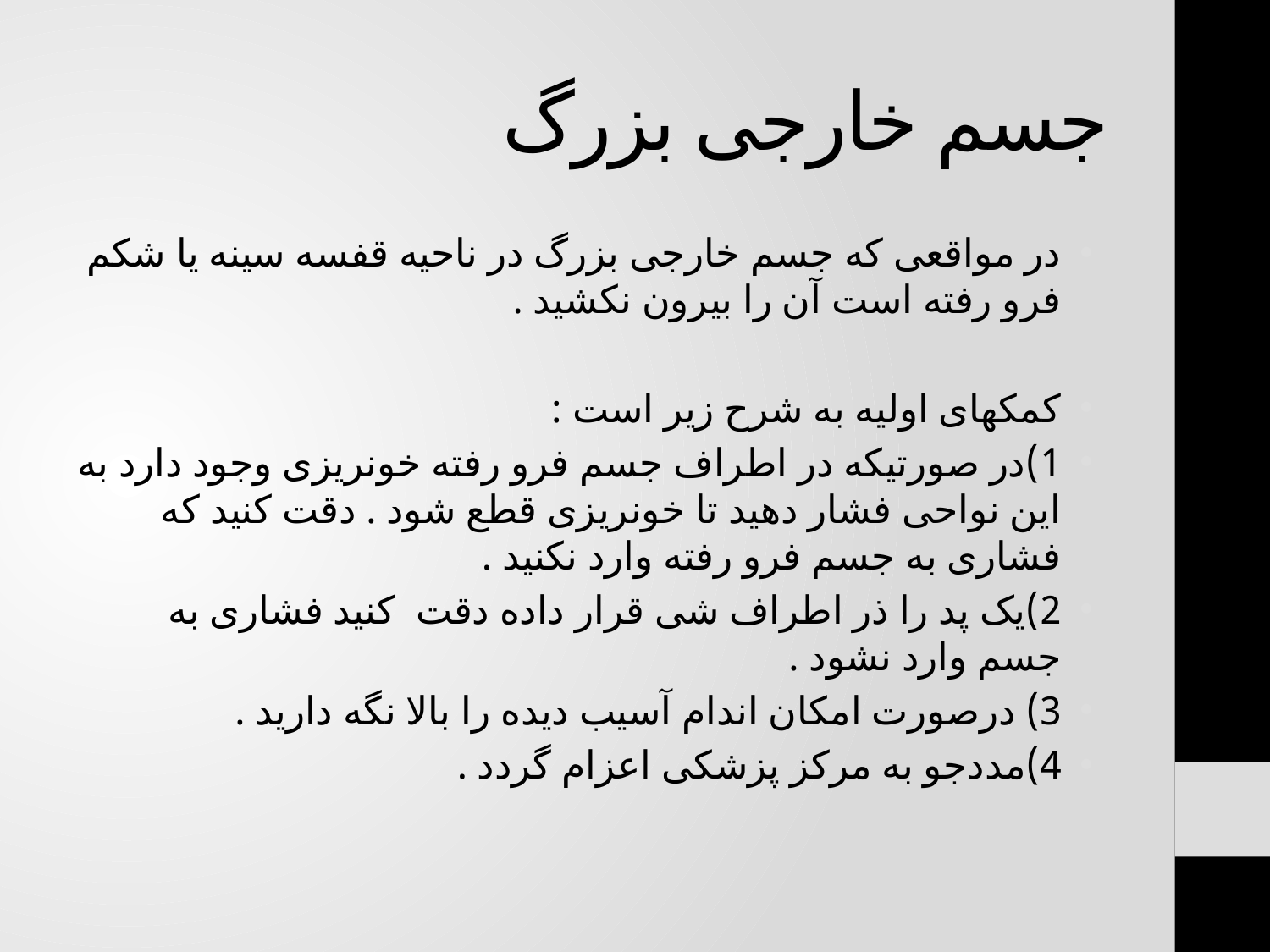

# جسم خارجی بزرگ
در مواقعی که جسم خارجی بزرگ در ناحیه قفسه سینه یا شکم فرو رفته است آن را بیرون نکشید .

کمکهای اولیه به شرح زیر است :
1)در صورتیکه در اطراف جسم فرو رفته خونریزی وجود دارد به این نواحی فشار دهید تا خونریزی قطع شود . دقت کنید که فشاری به جسم فرو رفته وارد نکنید .
2)یک پد را ذر اطراف شی قرار داده دقت  کنید فشاری به جسم وارد نشود .
3) درصورت امکان اندام آسیب دیده را بالا نگه دارید .
4)مددجو به مرکز پزشکی اعزام گردد .